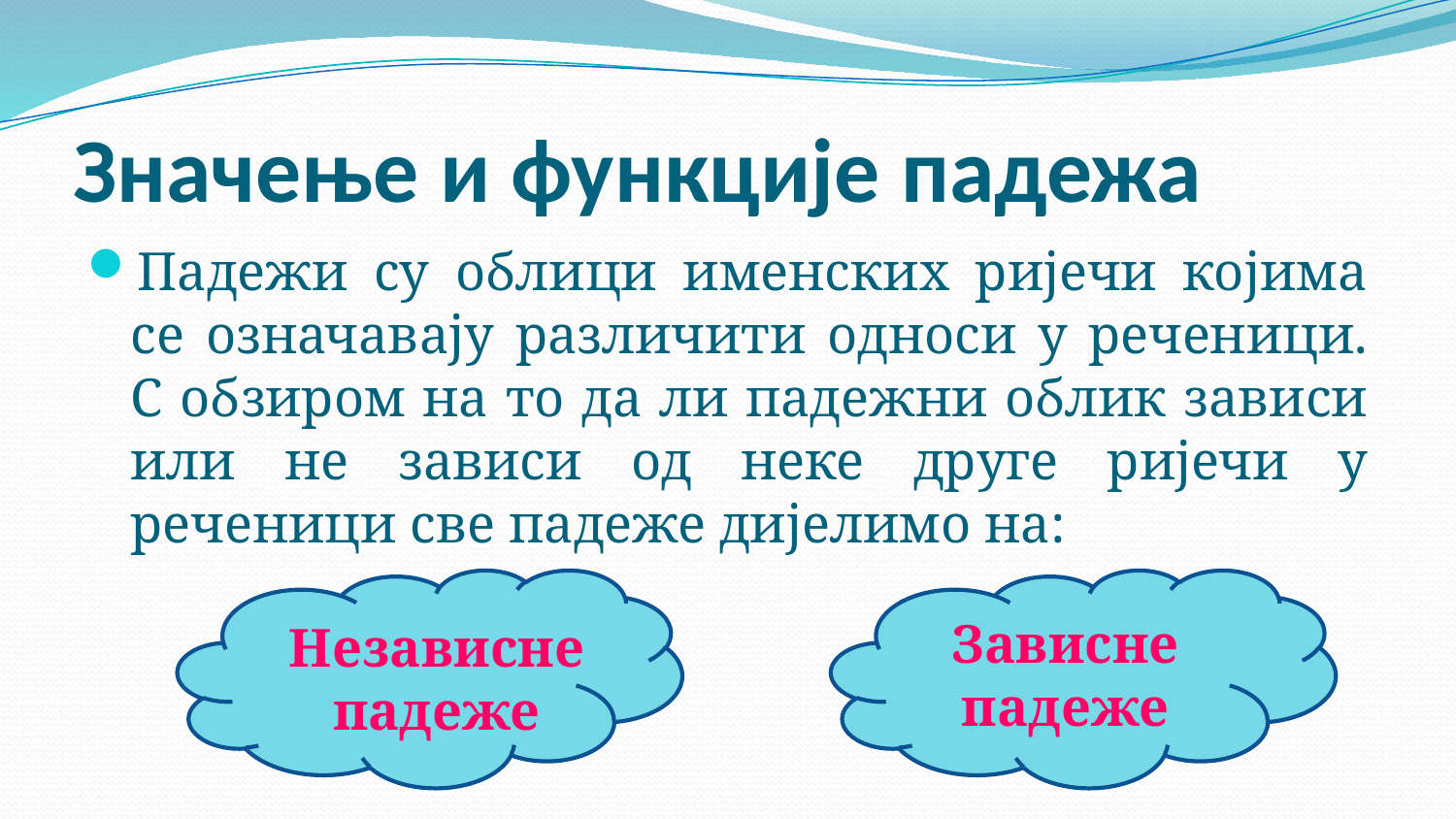

# Значење и функције падежа
Падежи су облици именских ријечи којима се означавају различити односи у реченици. С обзиром на то да ли падежни облик зависи или не зависи од неке друге ријечи у реченици све падеже дијелимо на:

Зависне падеже
Независне падеже